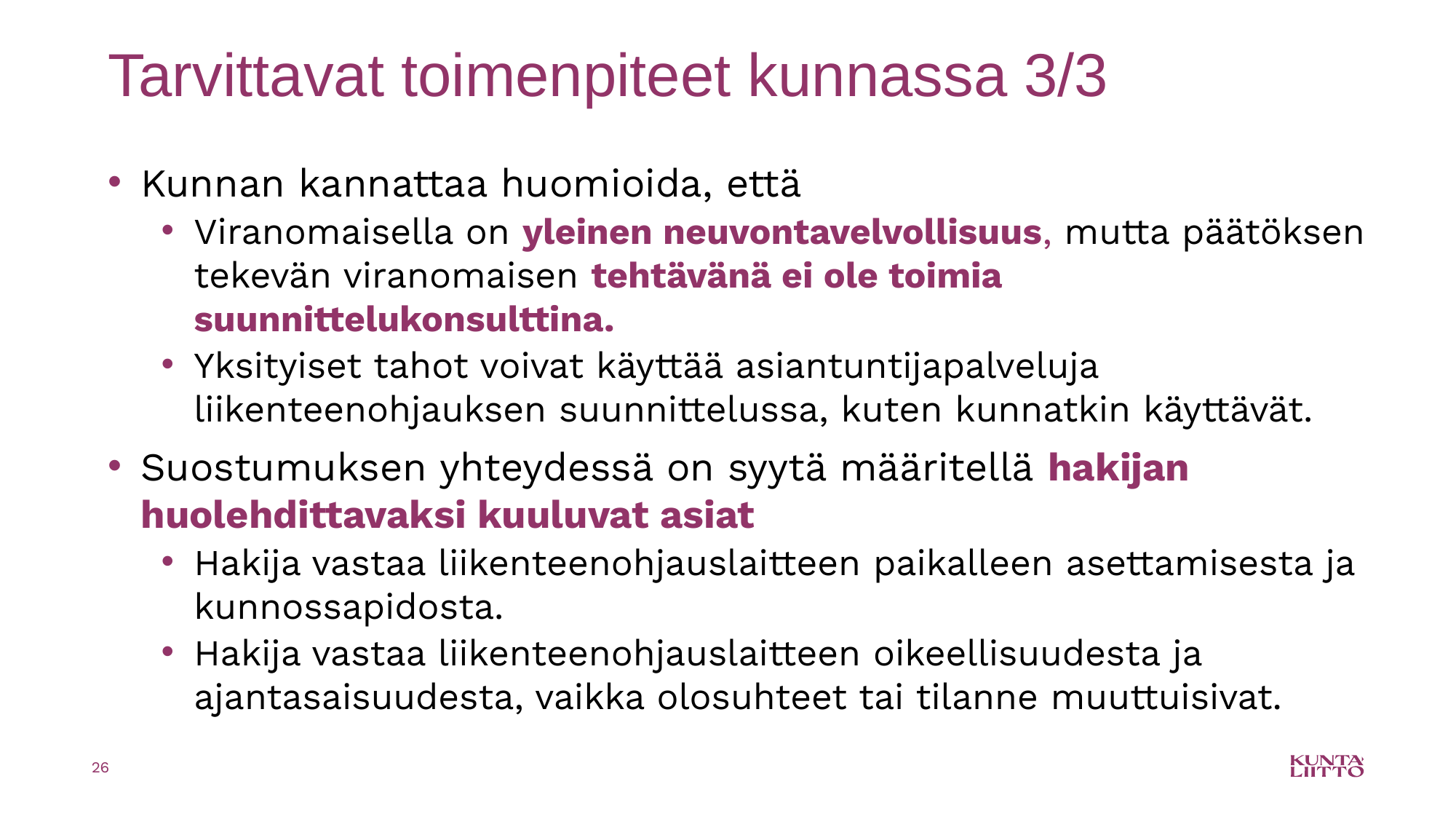

# Tarvittavat toimenpiteet kunnassa 3/3
Kunnan kannattaa huomioida, että
Viranomaisella on yleinen neuvontavelvollisuus, mutta päätöksen tekevän viranomaisen tehtävänä ei ole toimia suunnittelukonsulttina.
Yksityiset tahot voivat käyttää asiantuntijapalveluja liikenteenohjauksen suunnittelussa, kuten kunnatkin käyttävät.
Suostumuksen yhteydessä on syytä määritellä hakijan huolehdittavaksi kuuluvat asiat
Hakija vastaa liikenteenohjauslaitteen paikalleen asettamisesta ja kunnossapidosta.
Hakija vastaa liikenteenohjauslaitteen oikeellisuudesta ja ajantasaisuudesta, vaikka olosuhteet tai tilanne muuttuisivat.
26